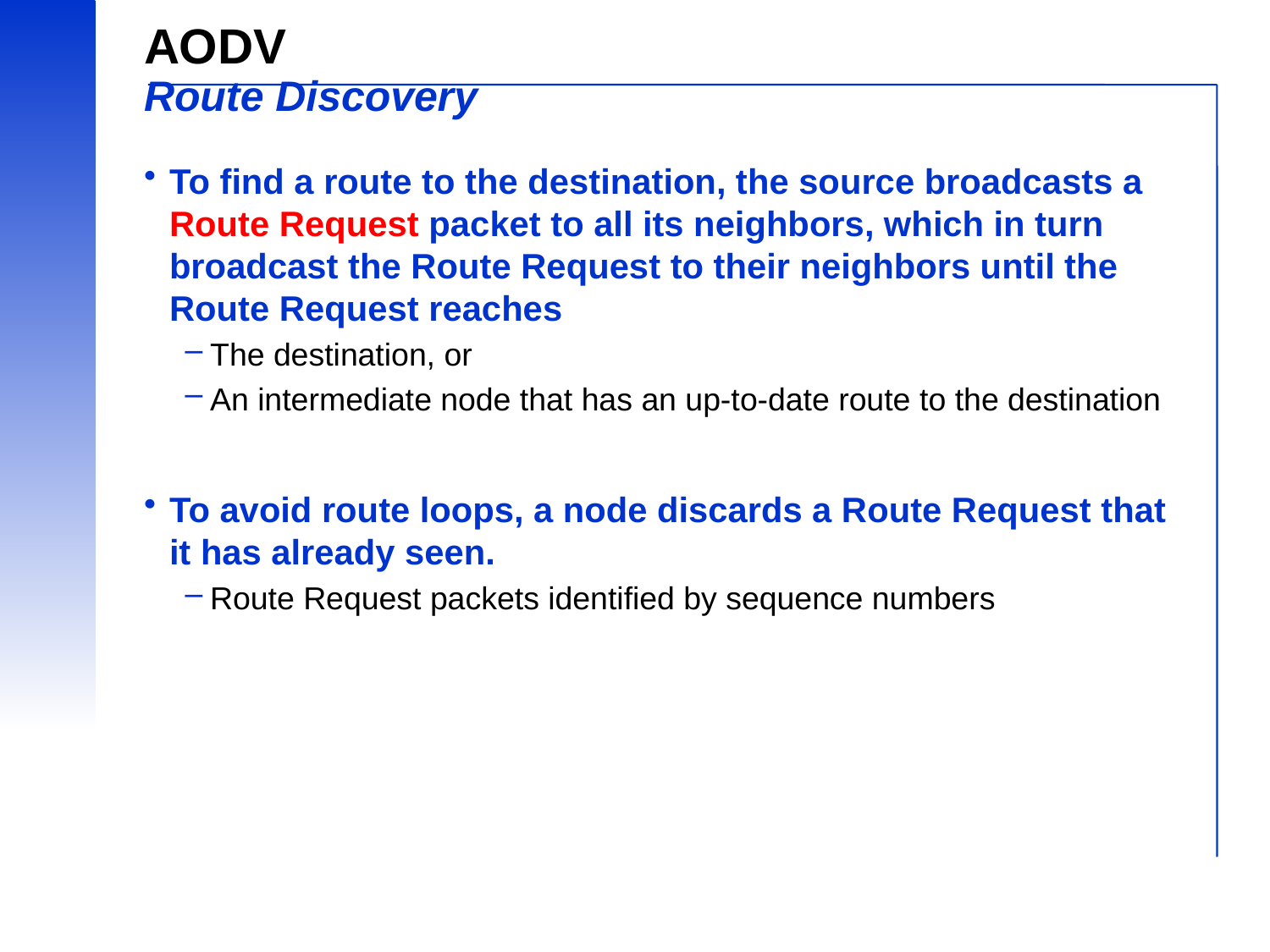

# AODV Route Discovery
To find a route to the destination, the source broadcasts a Route Request packet to all its neighbors, which in turn broadcast the Route Request to their neighbors until the Route Request reaches
The destination, or
An intermediate node that has an up-to-date route to the destination

To avoid route loops, a node discards a Route Request that it has already seen.
Route Request packets identified by sequence numbers